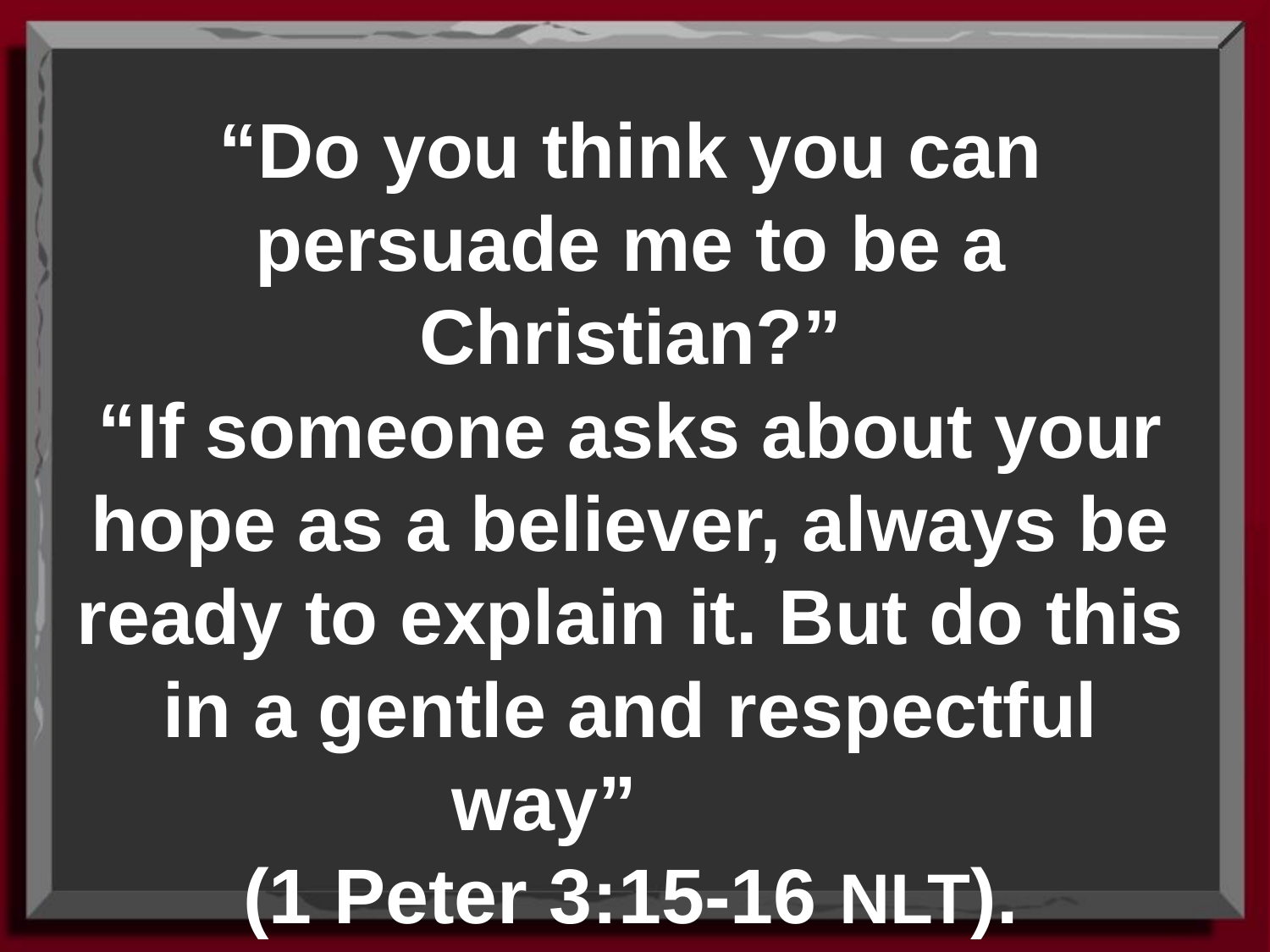

“Do you think you can persuade me to be a Christian?”
“If someone asks about your hope as a believer, always be ready to explain it. But do this in a gentle and respectful way”
(1 Peter 3:15-16 NLT).